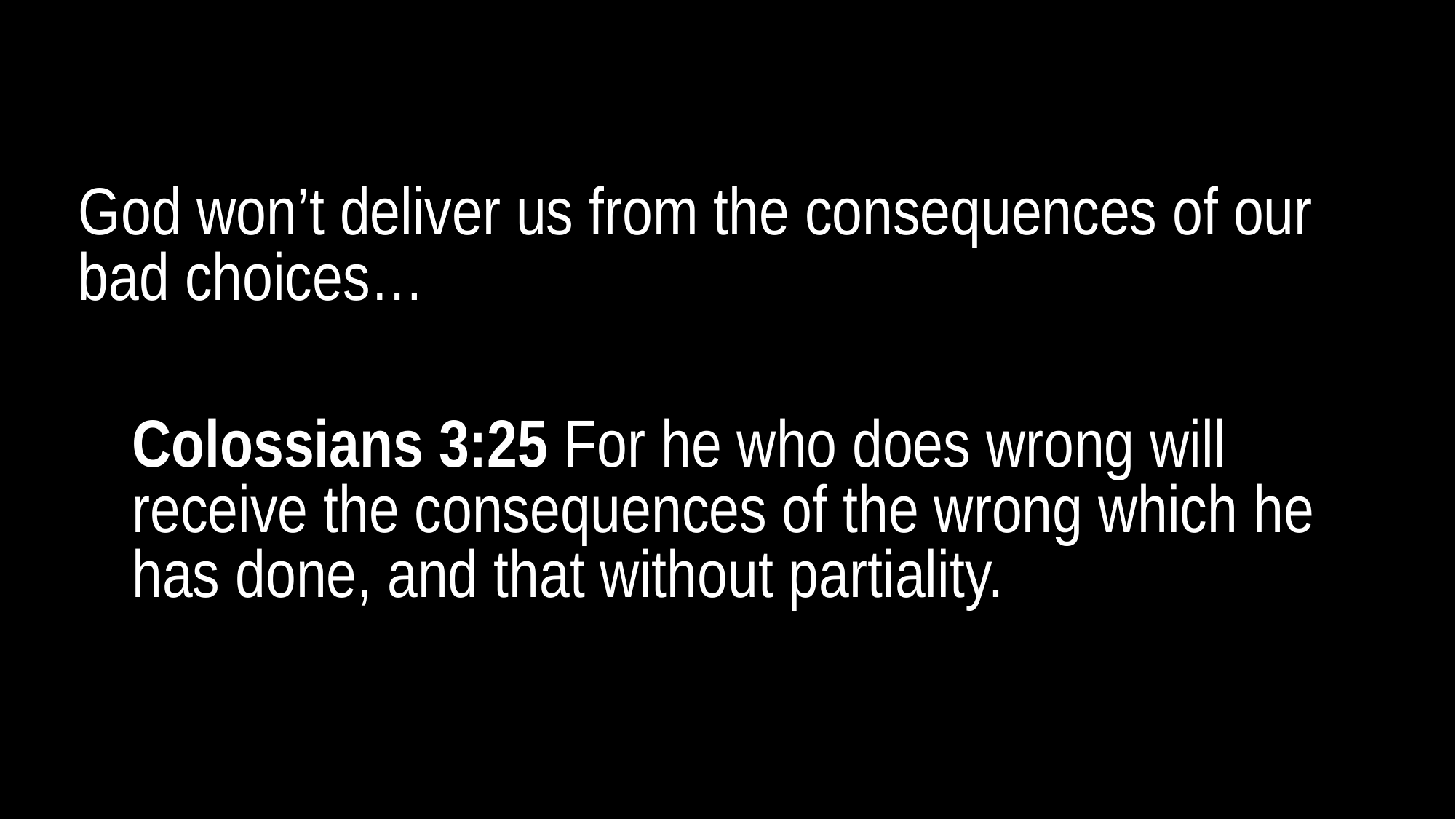

God won’t deliver us from the consequences of our bad choices…

Colossians 3:25 For he who does wrong will receive the consequences of the wrong which he has done, and that without partiality.